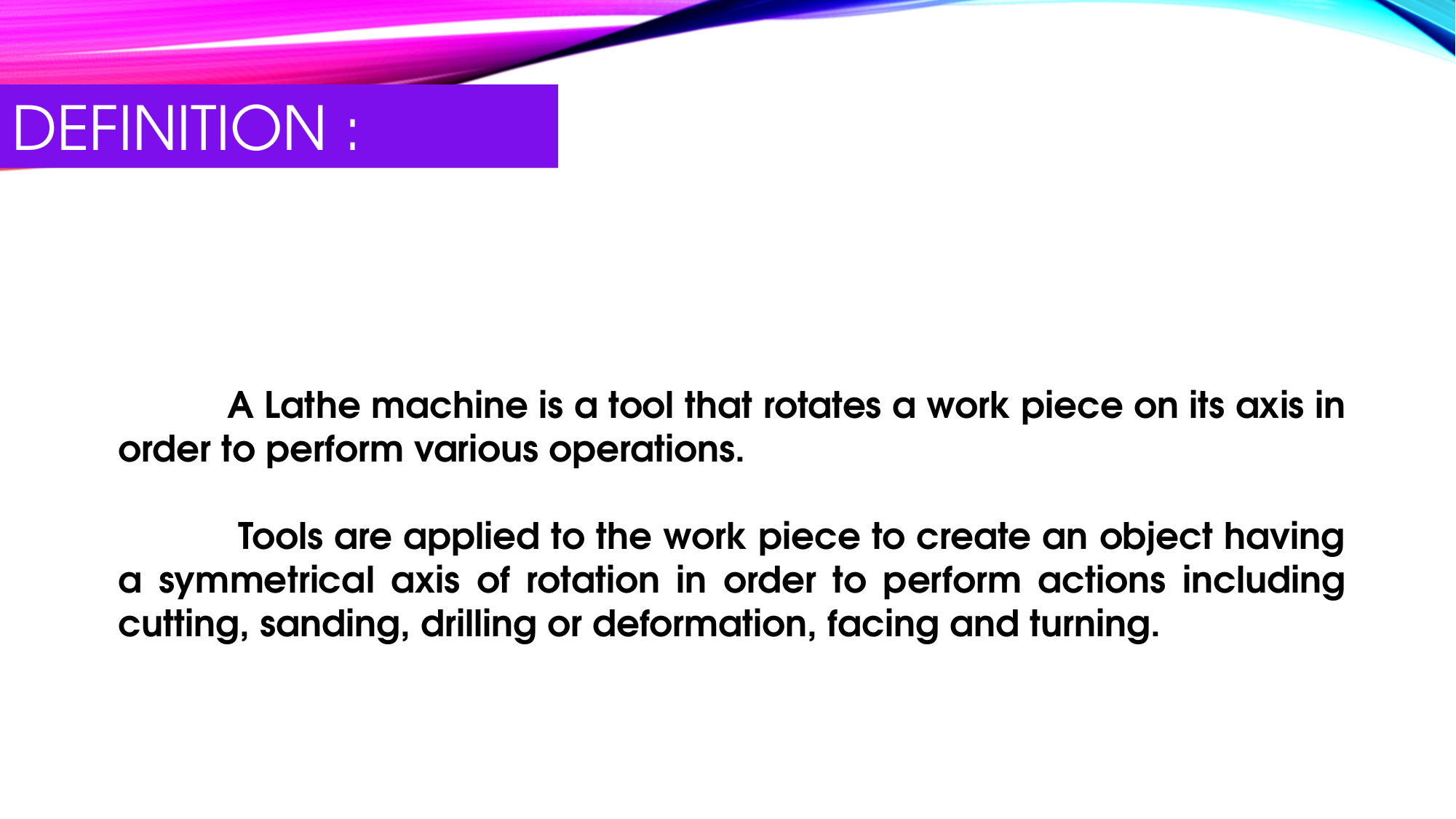

DEFINITION :
	A Lathe machine is a tool that rotates a work piece on its axis in order to perform various operations.

	 Tools are applied to the work piece to create an object having a symmetrical axis of rotation in order to perform actions including cutting, sanding, drilling or deformation, facing and turning.